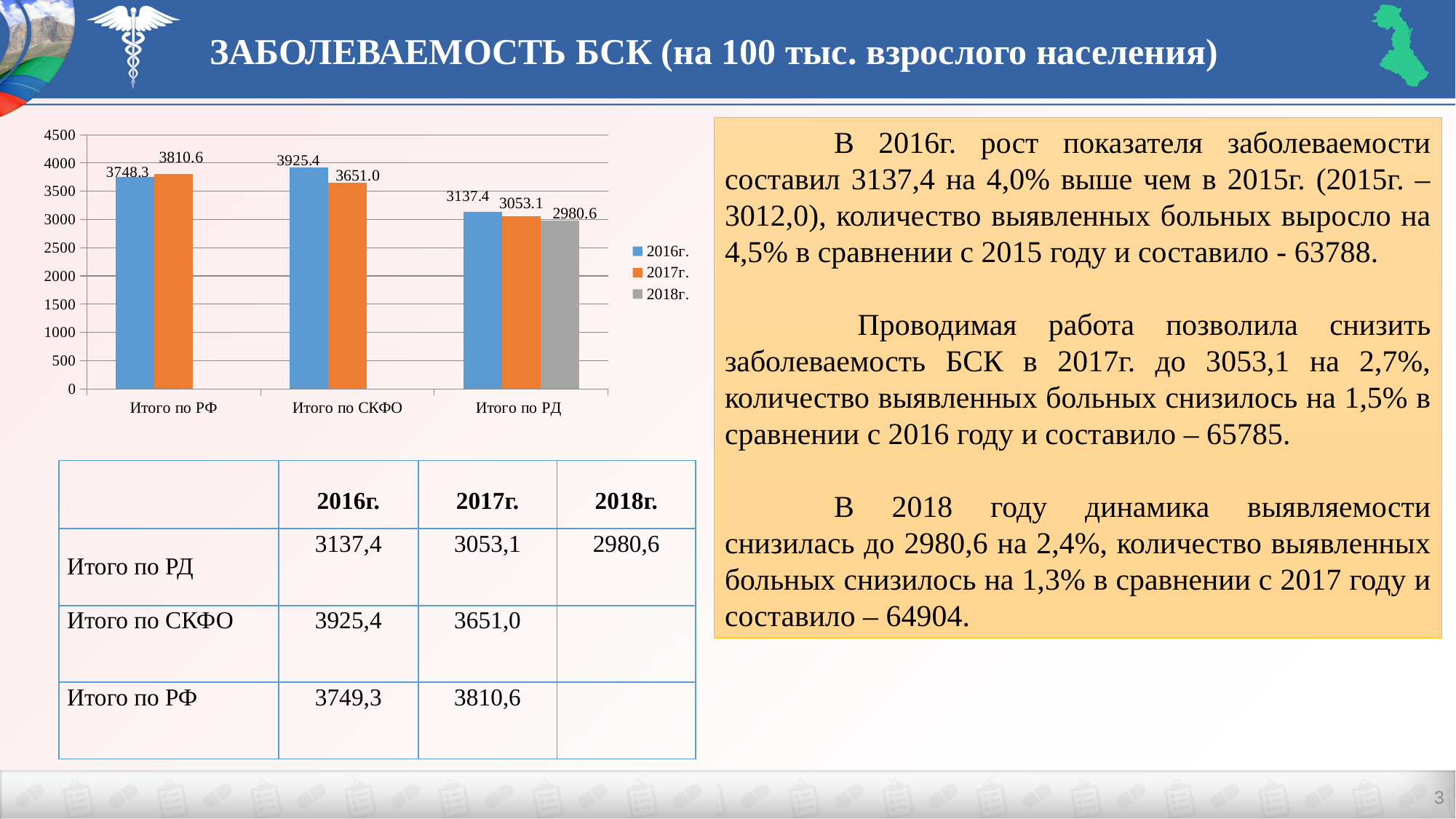

ЗАБОЛЕВАЕМОСТЬ БСК (на 100 тыс. взрослого населения)
	В 2016г. рост показателя заболеваемости составил 3137,4 на 4,0% выше чем в 2015г. (2015г. – 3012,0), количество выявленных больных выросло на 4,5% в сравнении с 2015 году и составило - 63788.

 	Проводимая работа позволила снизить заболеваемость БСК в 2017г. до 3053,1 на 2,7%, количество выявленных больных снизилось на 1,5% в сравнении с 2016 году и составило – 65785.

	В 2018 году динамика выявляемости снизилась до 2980,6 на 2,4%, количество выявленных больных снизилось на 1,3% в сравнении с 2017 году и составило – 64904.

### Chart

| Category | 2016г. | 2017г. | 2018г. |
|---|---|---|---|
| Итого по РФ | 3748.3 | 3810.6 | None |
| Итого по СКФО | 3925.4 | 3651.0 | None |
| Итого по РД  | 3137.4 | 3053.1 | 2980.6 |
|  | 2016г. | 2017г. | 2018г. |
| --- | --- | --- | --- |
| Итого по РД | 3137,4 | 3053,1 | 2980,6 |
| Итого по СКФО | 3925,4 | 3651,0 |  |
| Итого по РФ | 3749,3 | 3810,6 |  |
3